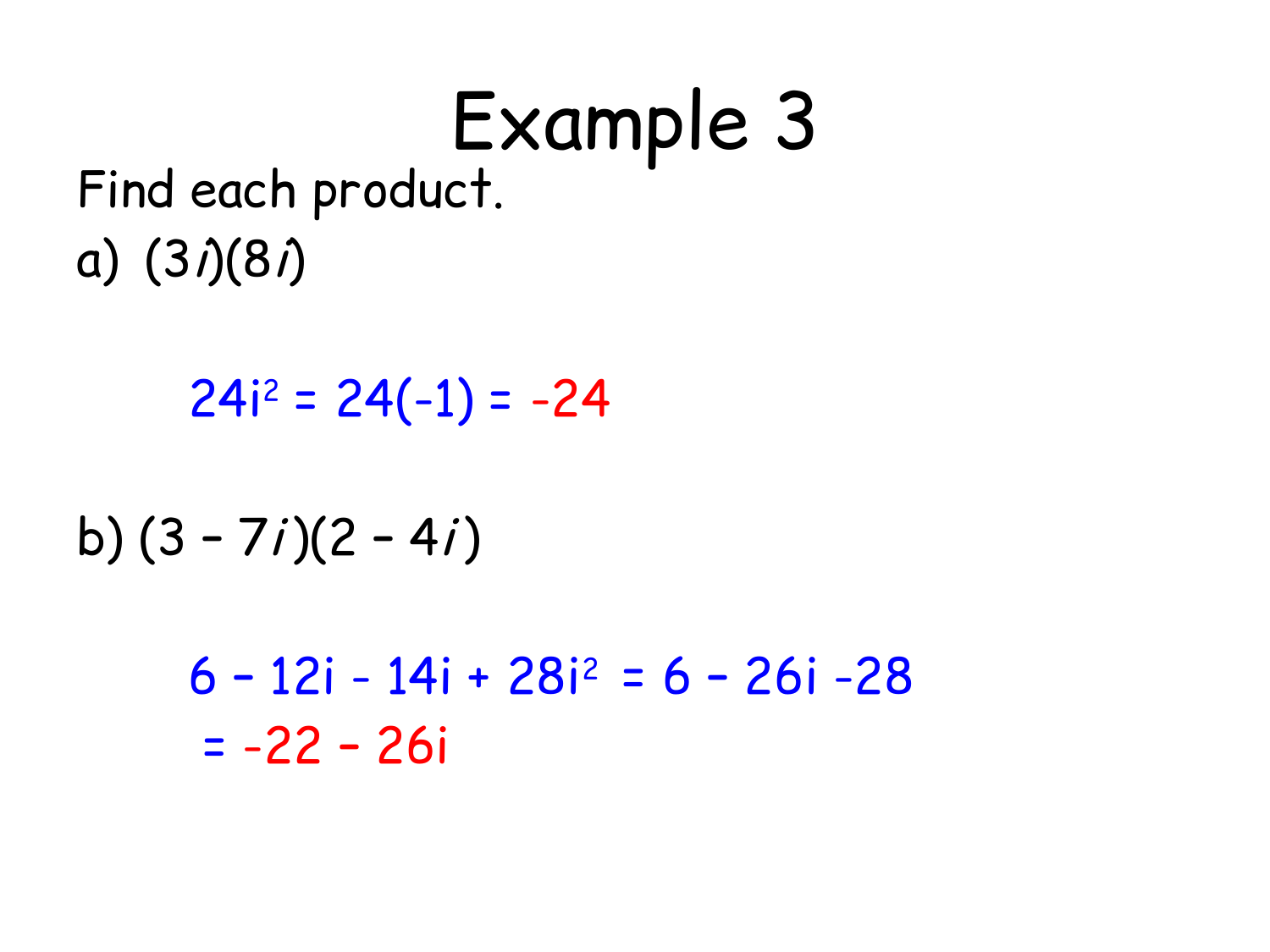

# Example 3
Find each product.
(3i)(8i)

		24i2 = 24(-1) = -24

b) (3 – 7i )(2 – 4i )

		6 – 12i - 14i + 28i2  = 6 – 26i -28
									 = -22 – 26i